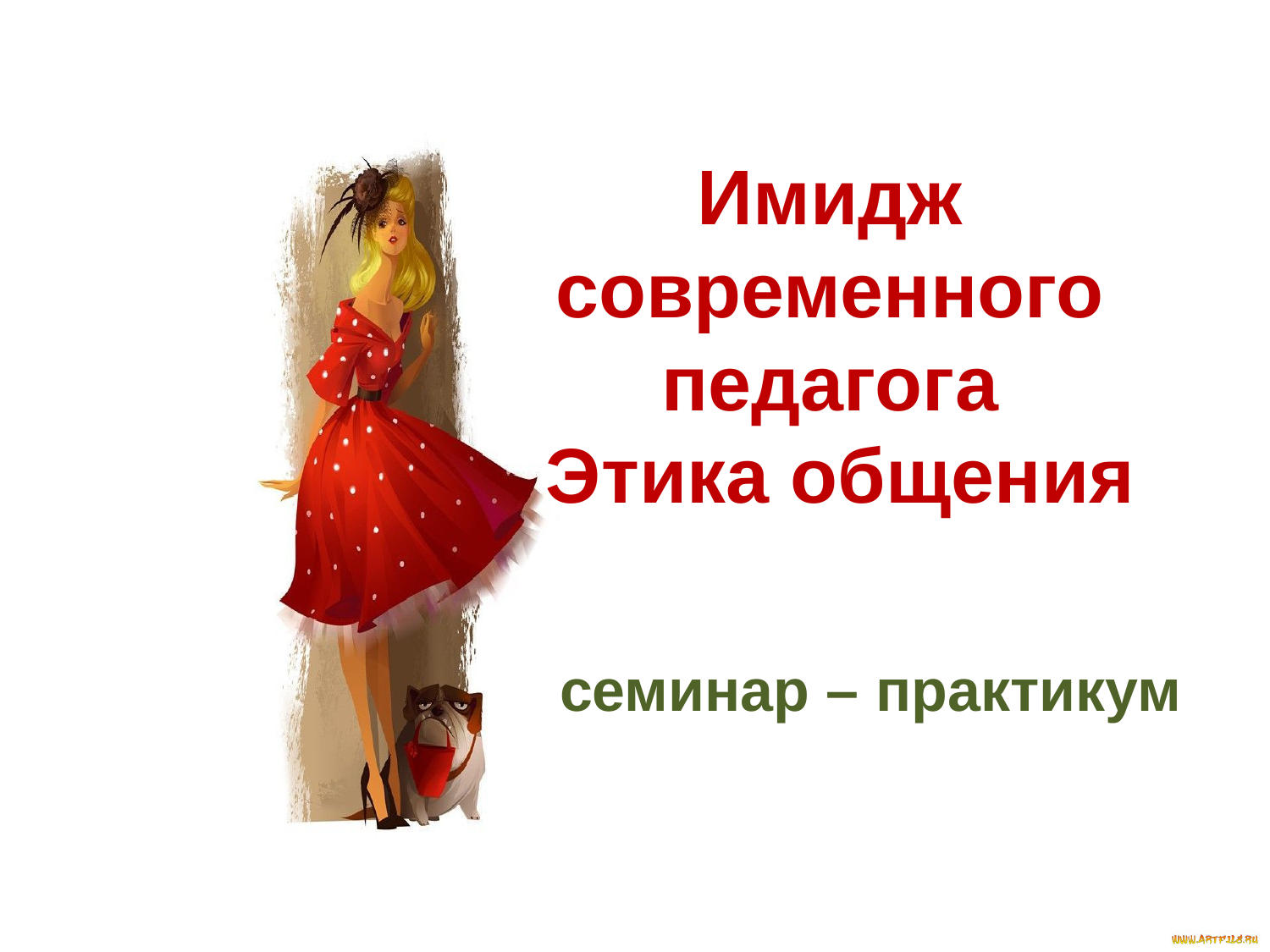

# Имидж современного педагога Этика общения
семинар – практикум